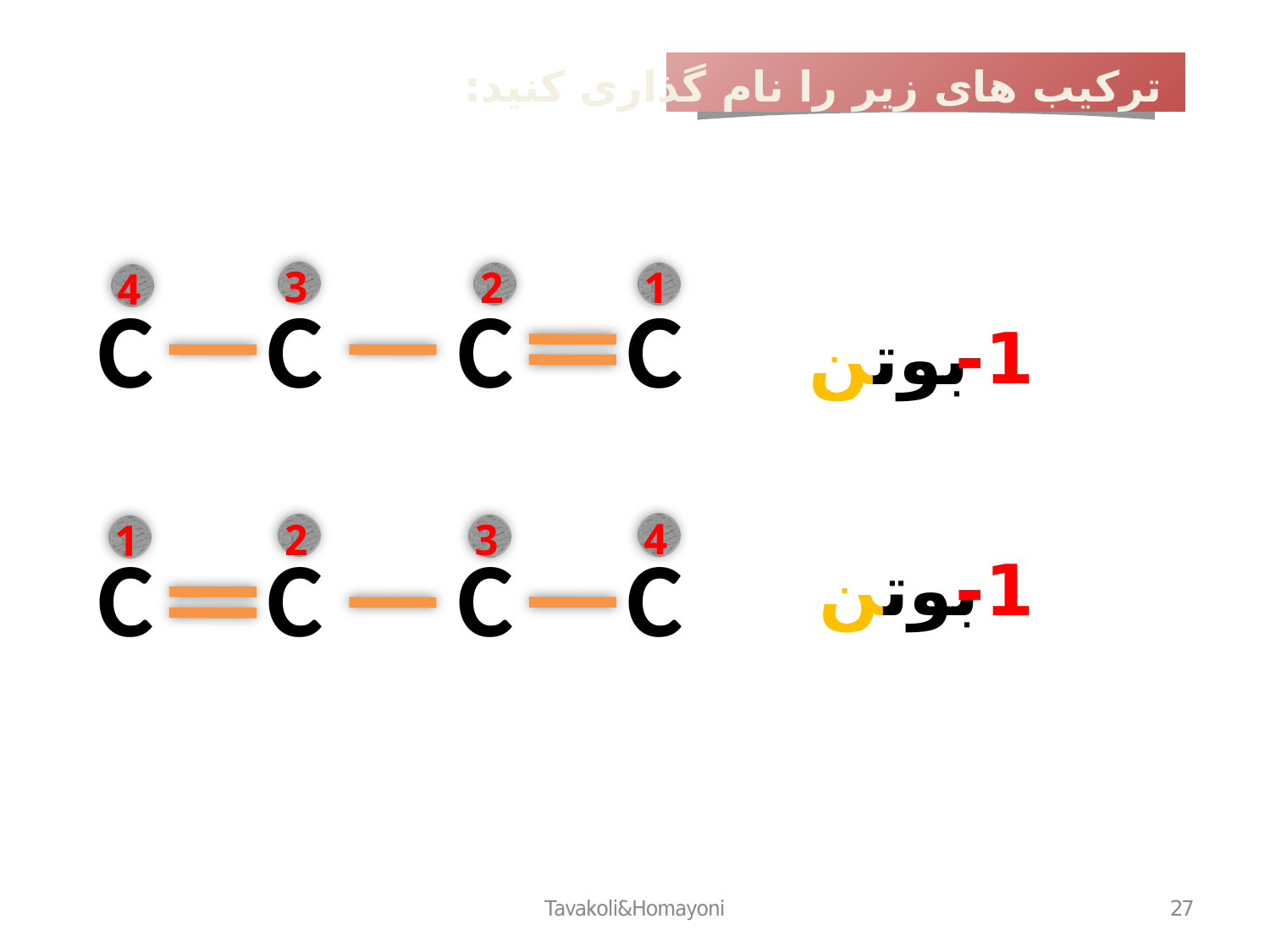

ترکیب های زیر را نام گذاری کنید:

3

2

1

4

C
C
C
C
1-
بوتن
4

2

3

1

C
C
C
C
بوتن
1-
Tavakoli&Homayoni
27